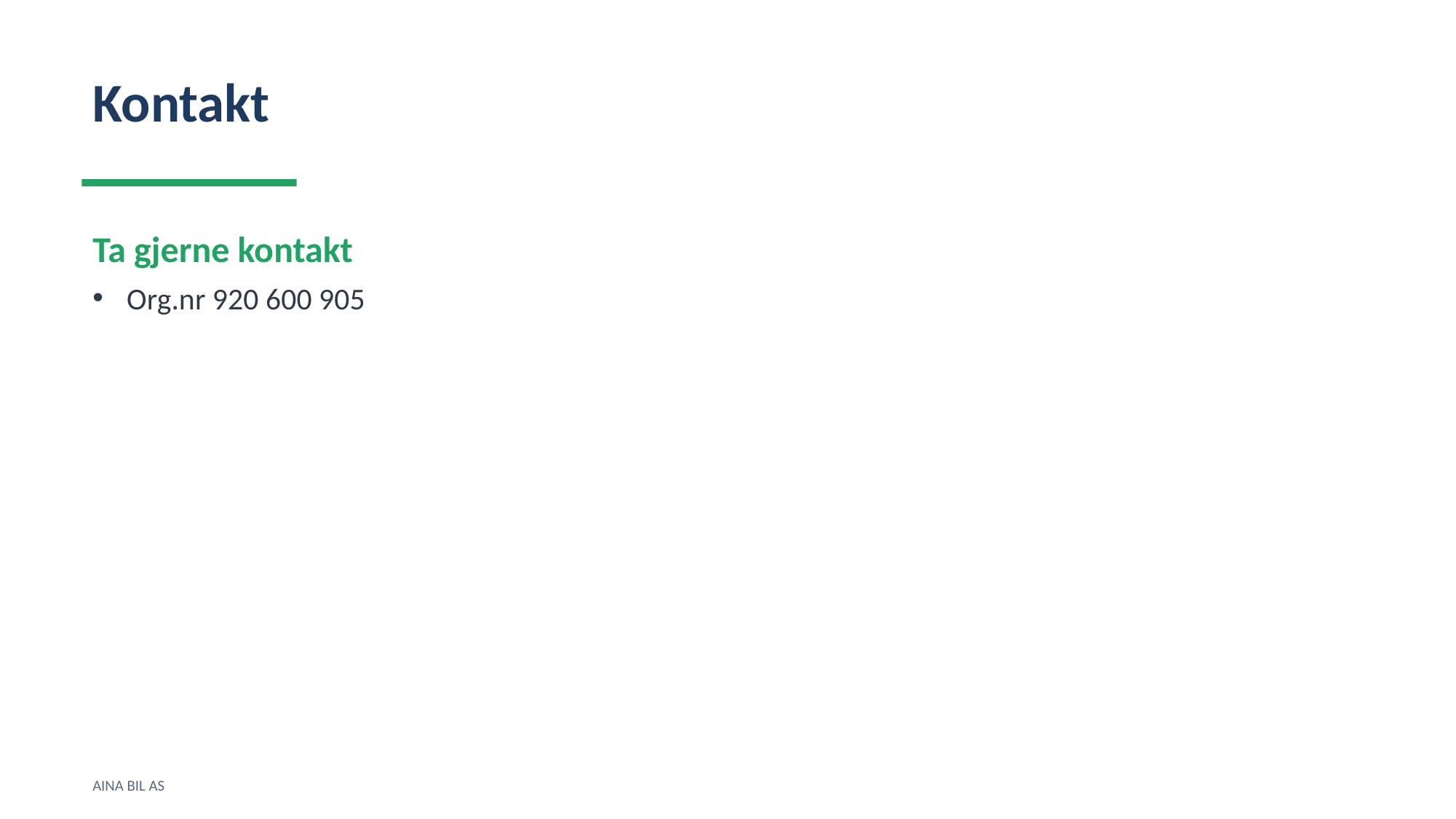

Kontakt

Ta gjerne kontakt
Org.nr 920 600 905
AINA BIL AS